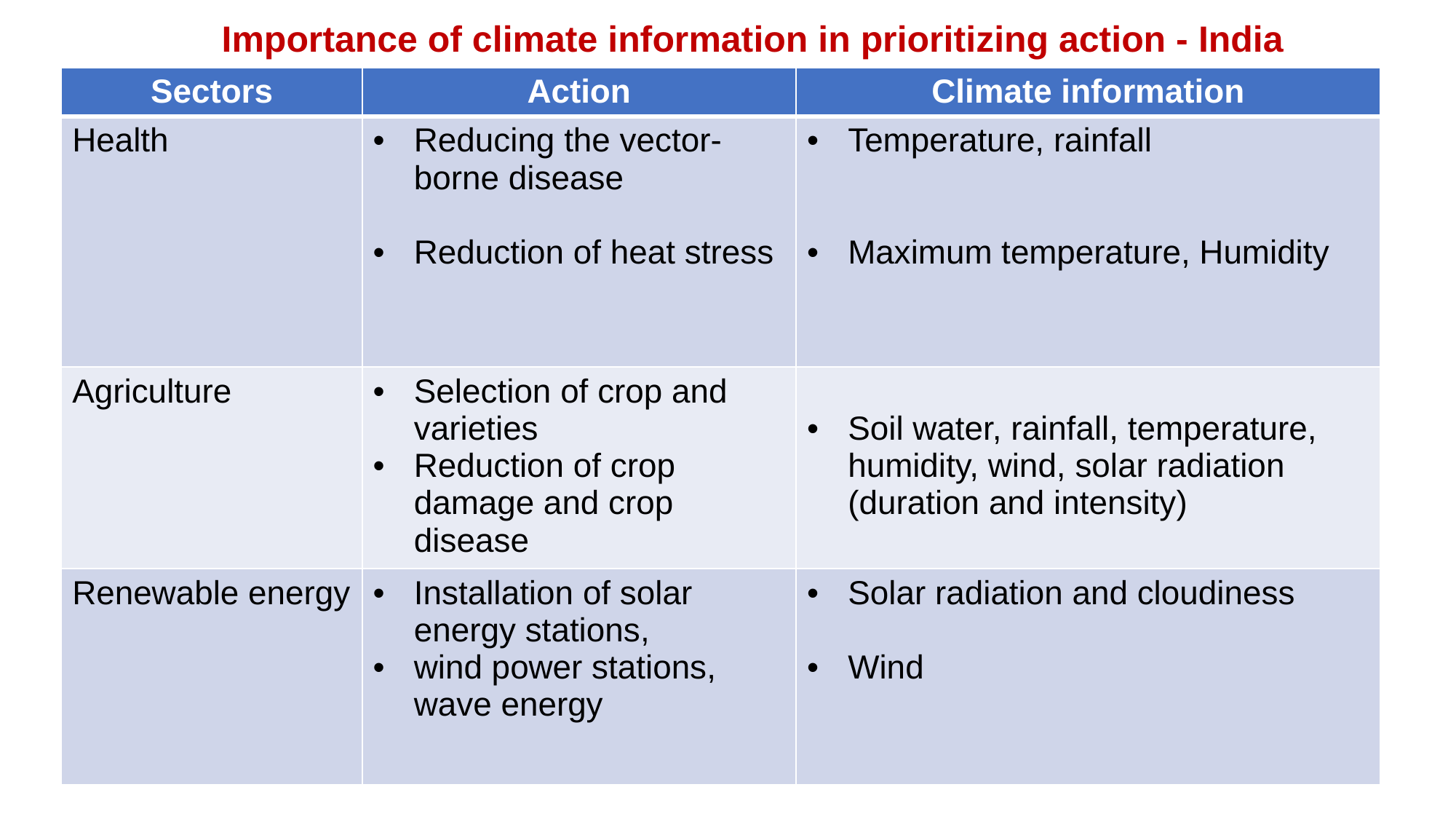

Importance of climate information in prioritizing action - India
| Sectors | Action | Climate information |
| --- | --- | --- |
| Health | Reducing the vector-borne disease Reduction of heat stress | Temperature, rainfall Maximum temperature, Humidity |
| Agriculture | Selection of crop and varieties Reduction of crop damage and crop disease | Soil water, rainfall, temperature, humidity, wind, solar radiation (duration and intensity) |
| Renewable energy | Installation of solar energy stations, wind power stations, wave energy | Solar radiation and cloudiness Wind |